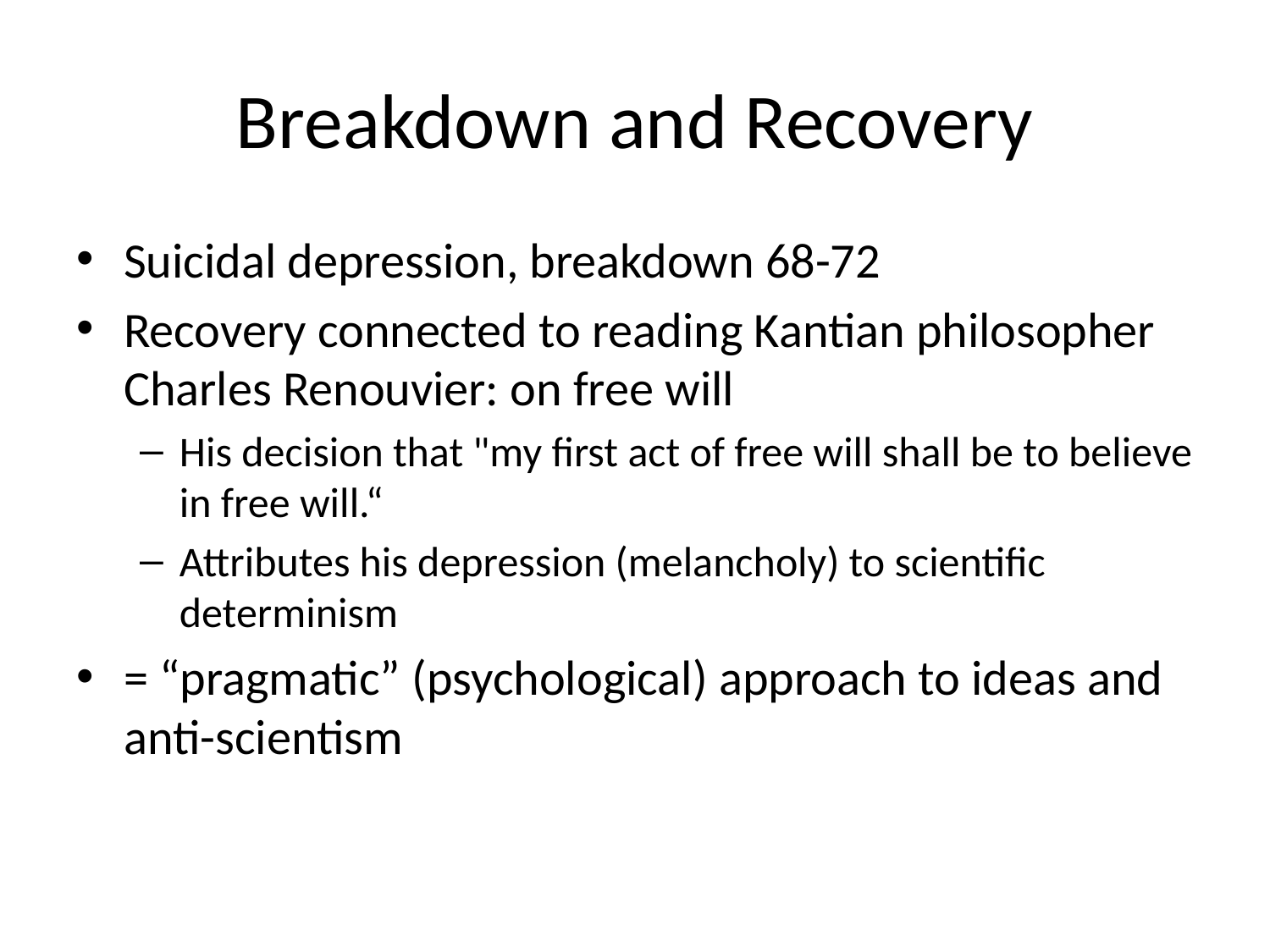

# Breakdown and Recovery
Suicidal depression, breakdown 68-72
Recovery connected to reading Kantian philosopher Charles Renouvier: on free will
His decision that "my first act of free will shall be to believe in free will.“
Attributes his depression (melancholy) to scientific determinism
= “pragmatic” (psychological) approach to ideas and anti-scientism